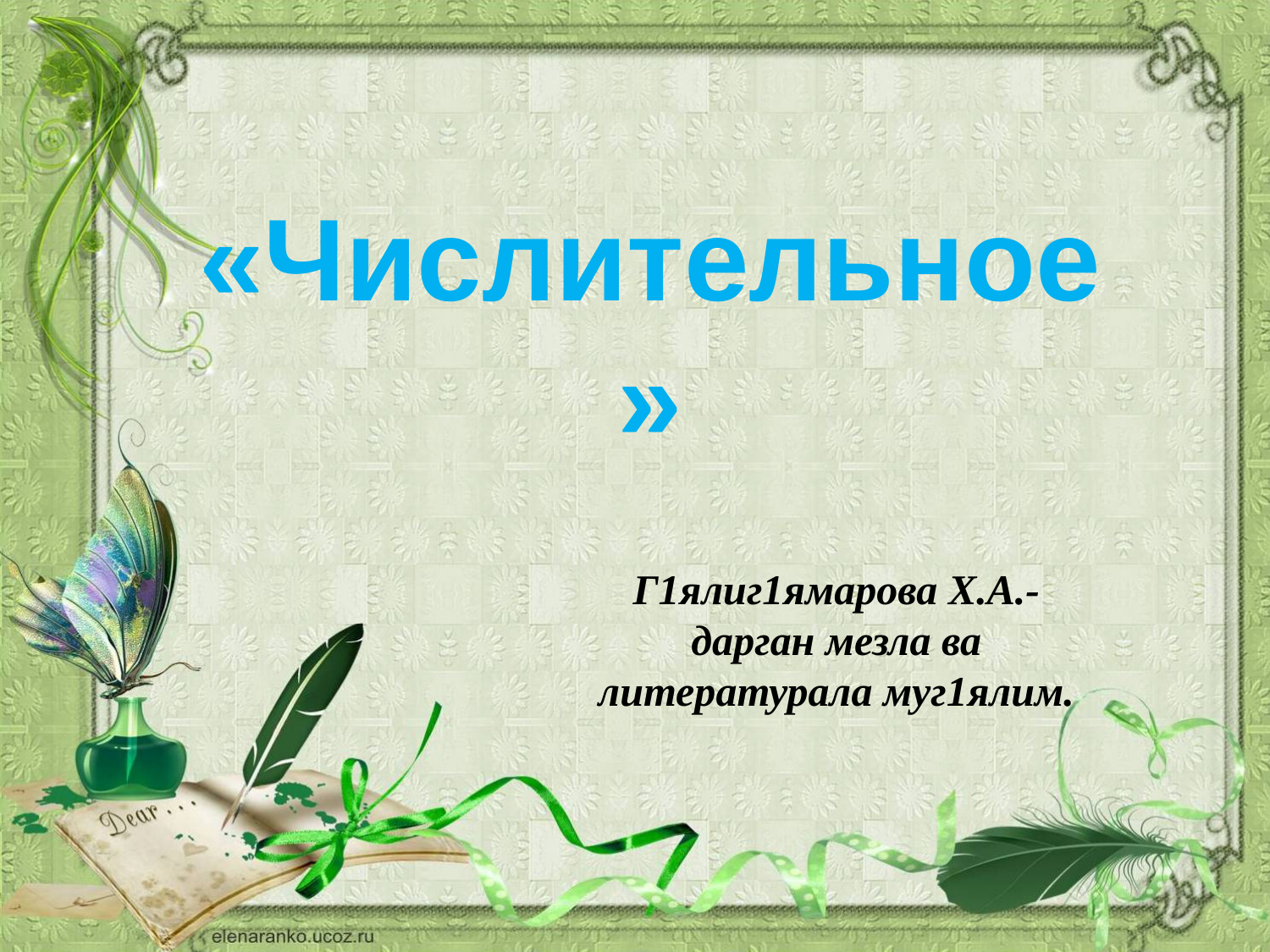

«Числительное»
Г1ялиг1ямарова Х.А.- дарган мезла ва литературала муг1ялим.